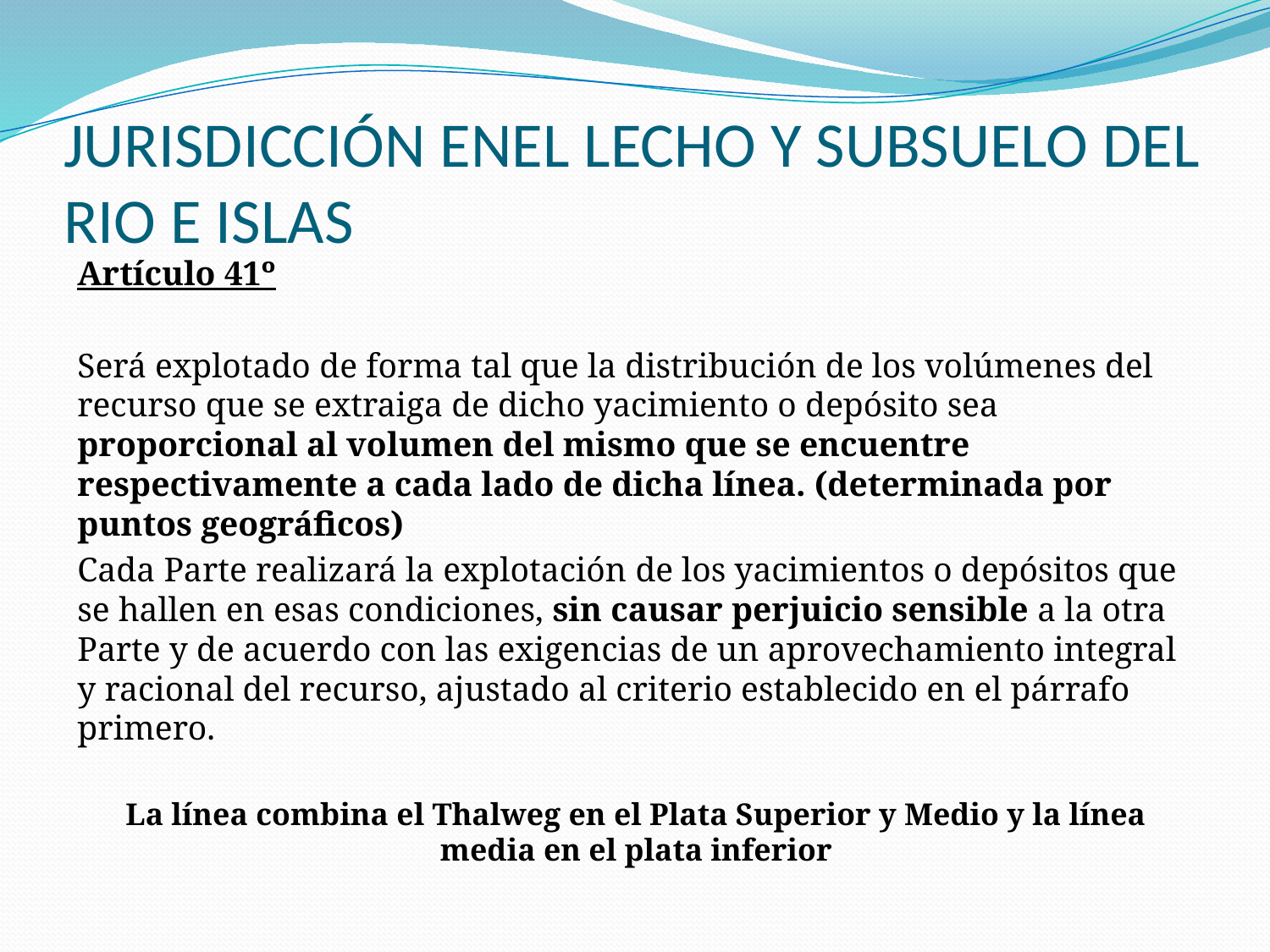

# JURISDICCIÓN ENEL LECHO Y SUBSUELO DEL RIO E ISLAS
Artículo 41º

Será explotado de forma tal que la distribución de los volúmenes del recurso que se extraiga de dicho yacimiento o depósito sea proporcional al volumen del mismo que se encuentre respectivamente a cada lado de dicha línea. (determinada por puntos geográficos)
Cada Parte realizará la explotación de los yacimientos o depósitos que se hallen en esas condiciones, sin causar perjuicio sensible a la otra Parte y de acuerdo con las exigencias de un aprovechamiento integral y racional del recurso, ajustado al criterio establecido en el párrafo primero.

La línea combina el Thalweg en el Plata Superior y Medio y la línea media en el plata inferior